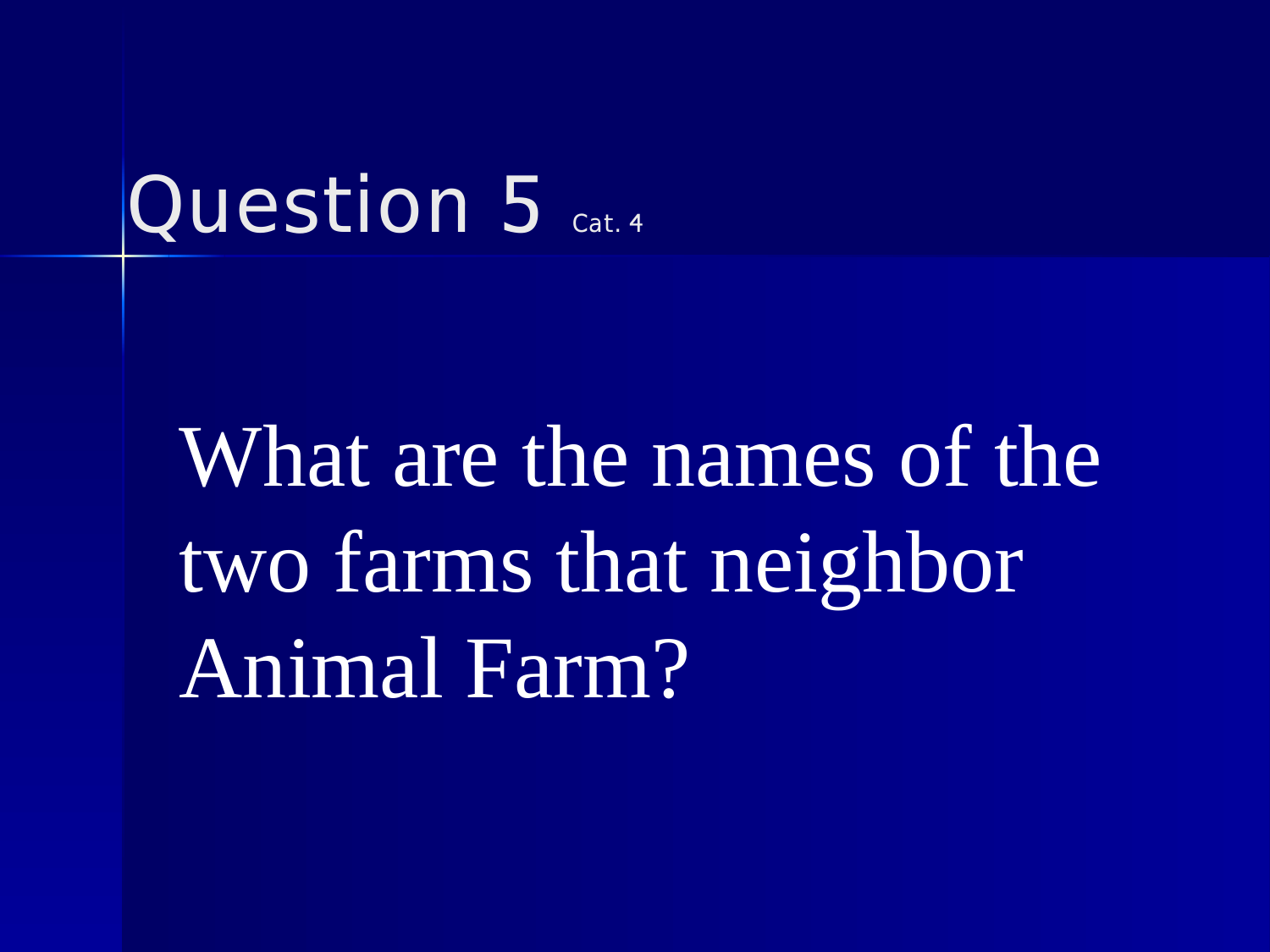

# Question 5 Cat. 4
What are the names of the two farms that neighbor Animal Farm?